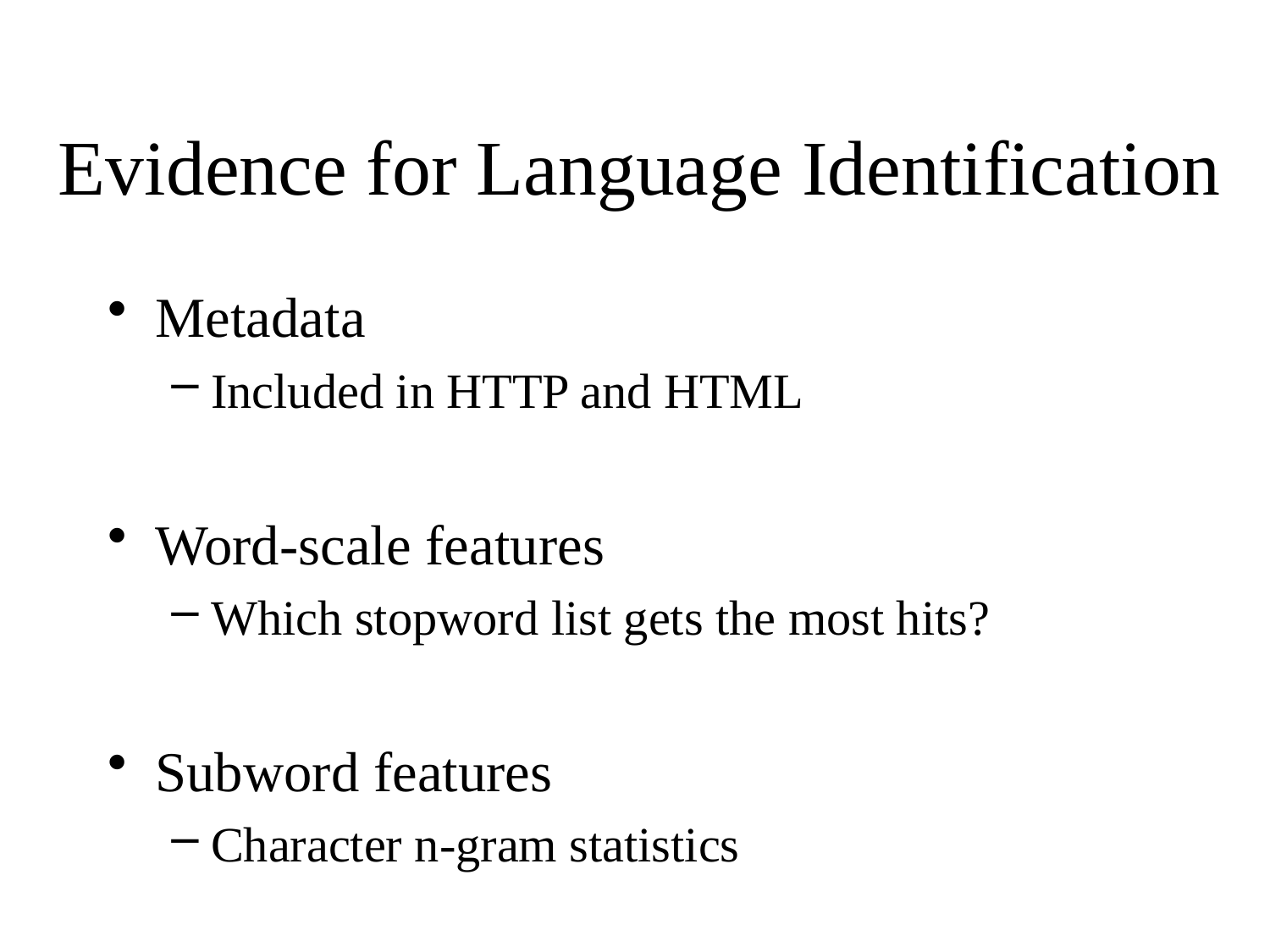

# Evidence for Language Identification
Metadata
Included in HTTP and HTML

Word-scale features
Which stopword list gets the most hits?

Subword features
Character n-gram statistics